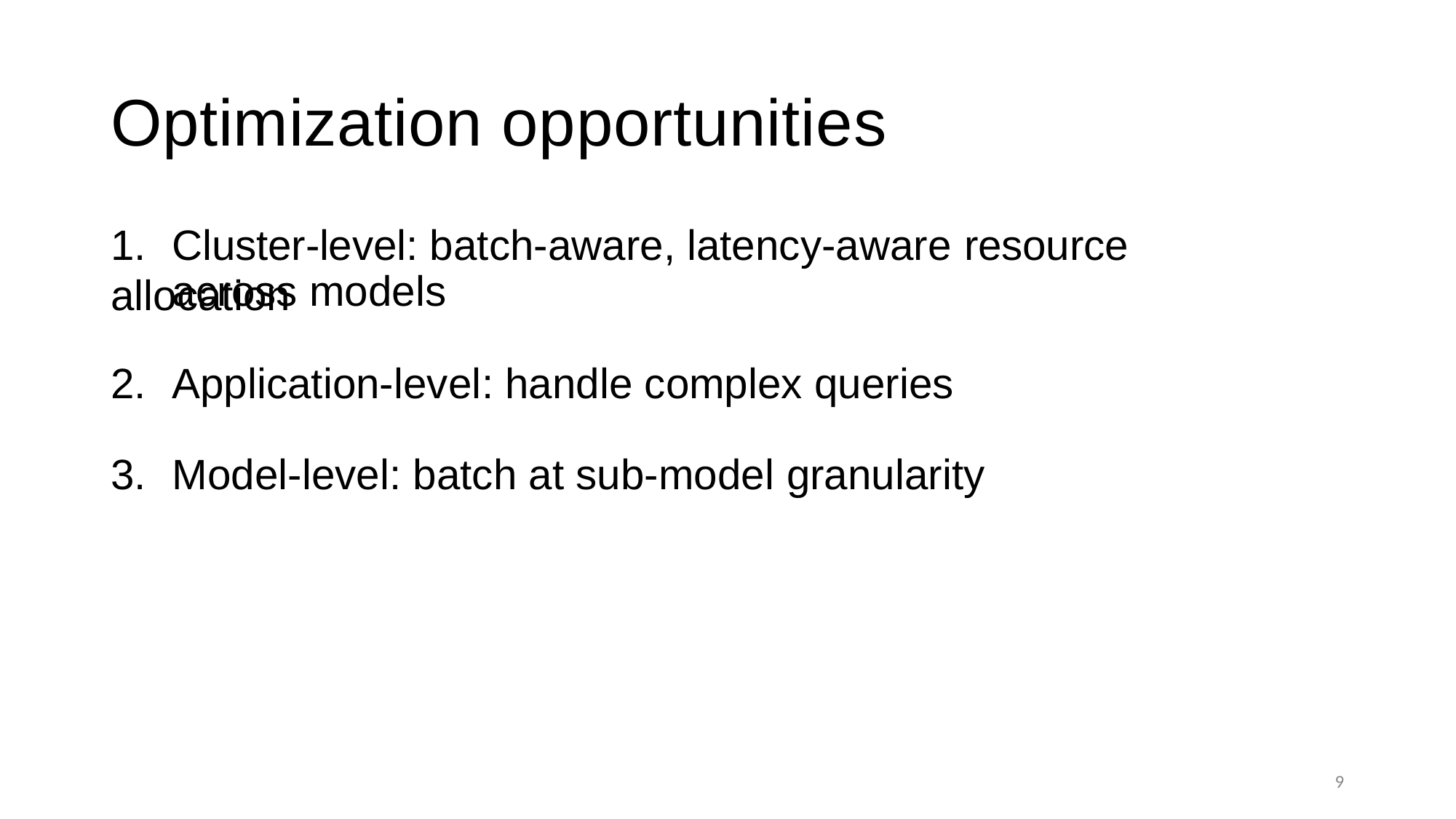

Optimization opportunities
1. Cluster-level: batch-aware, latency-aware resource allocation
across models
2. Application-level: handle complex queries
3. Model-level: batch at sub-model granularity
9